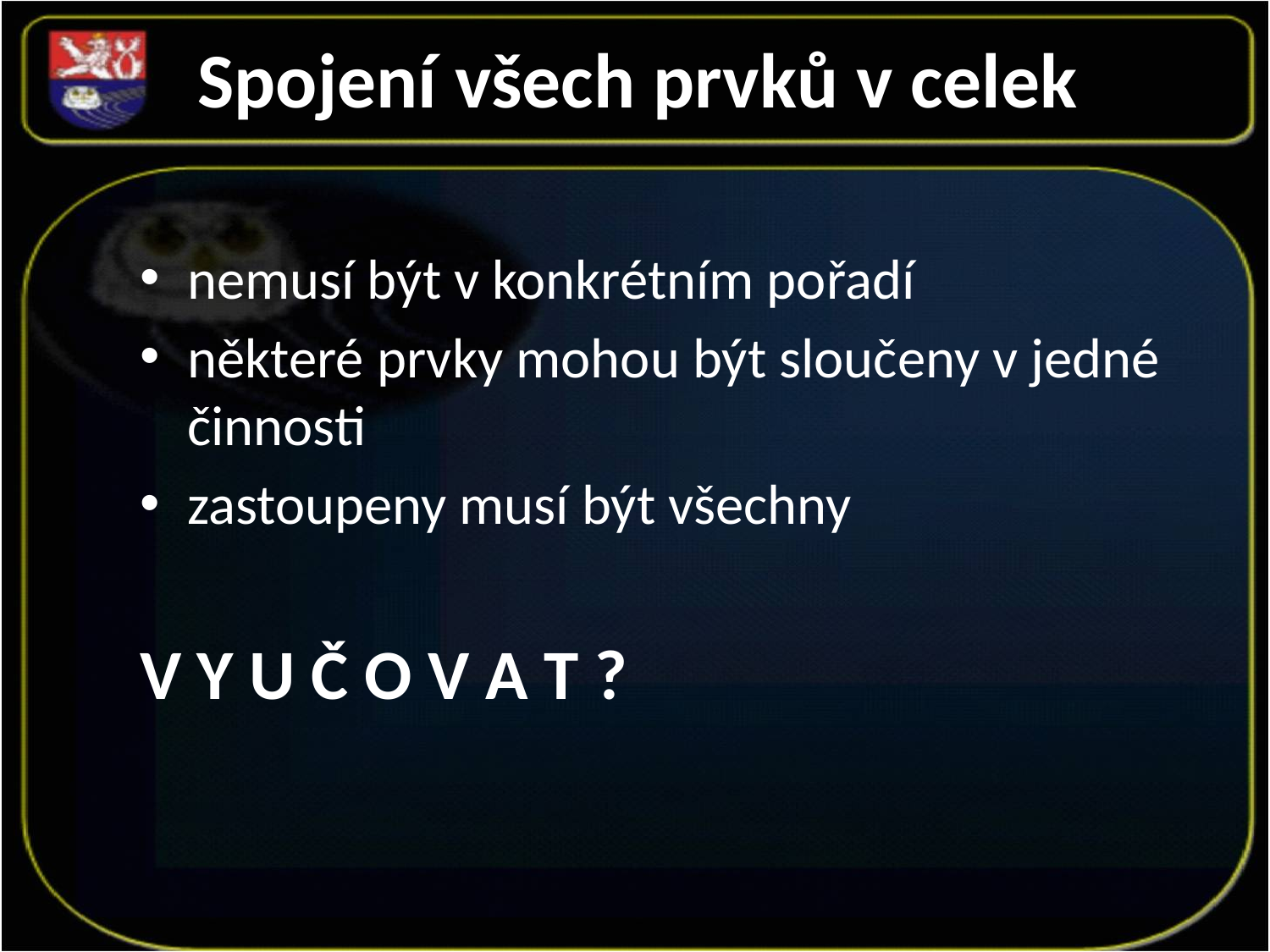

Spojení všech prvků v celek
nemusí být v konkrétním pořadí
některé prvky mohou být sloučeny v jedné činnosti
zastoupeny musí být všechny

V Y U Č O V A T ?